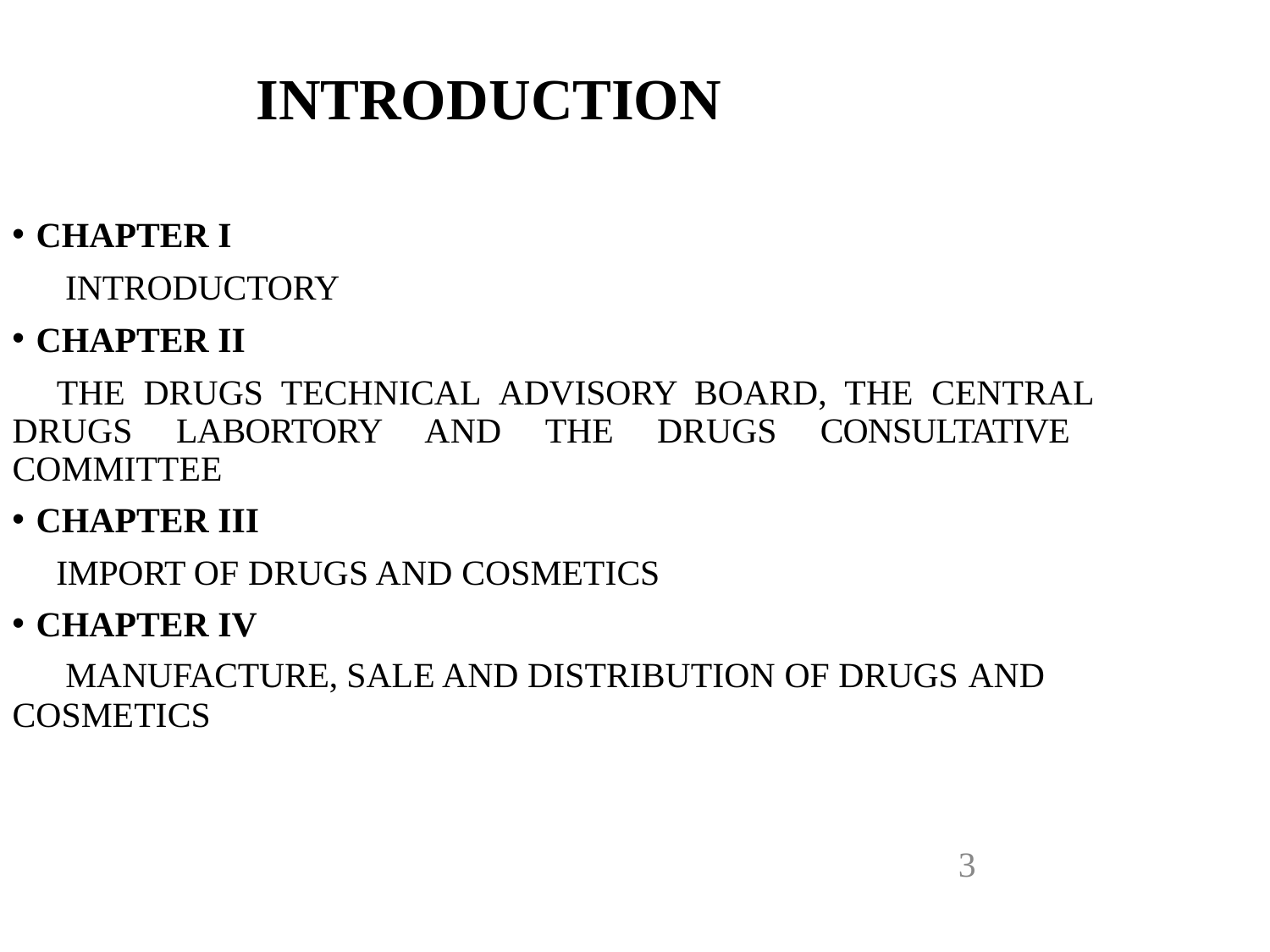

# INTRODUCTION
CHAPTER I
INTRODUCTORY
CHAPTER II
THE DRUGS TECHNICAL ADVISORY BOARD, THE CENTRAL  DRUGS LABORTORY AND THE DRUGS CONSULTATIVE  COMMITTEE
CHAPTER III
IMPORT OF DRUGS AND COSMETICS
CHAPTER IV
MANUFACTURE, SALE AND DISTRIBUTION OF DRUGS AND
COSMETICS
3